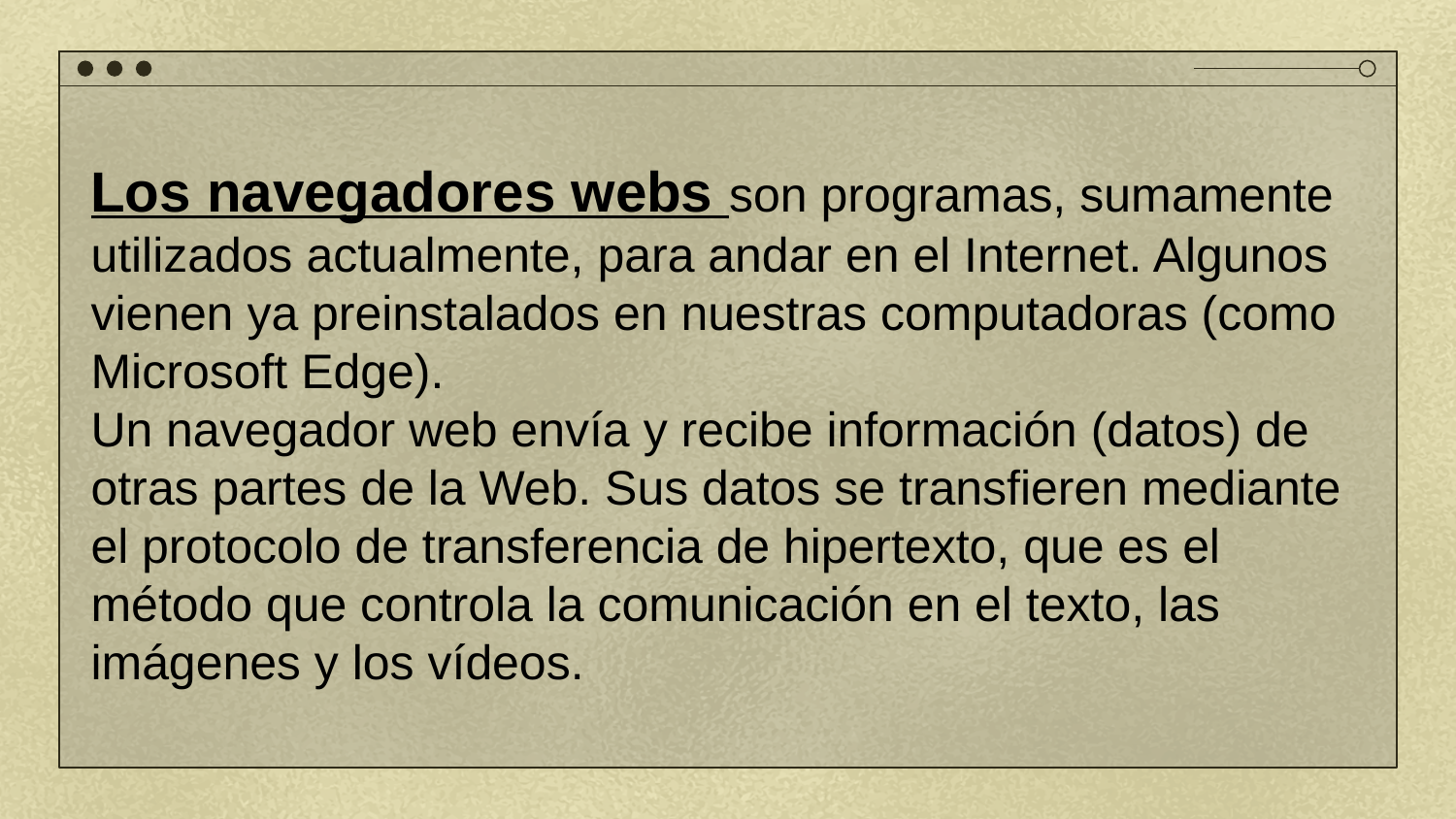

# Los navegadores webs son programas, sumamente utilizados actualmente, para andar en el Internet. Algunos vienen ya preinstalados en nuestras computadoras (como Microsoft Edge). Un navegador web envía y recibe información (datos) de otras partes de la Web. Sus datos se transfieren mediante el protocolo de transferencia de hipertexto, que es el método que controla la comunicación en el texto, las imágenes y los vídeos.